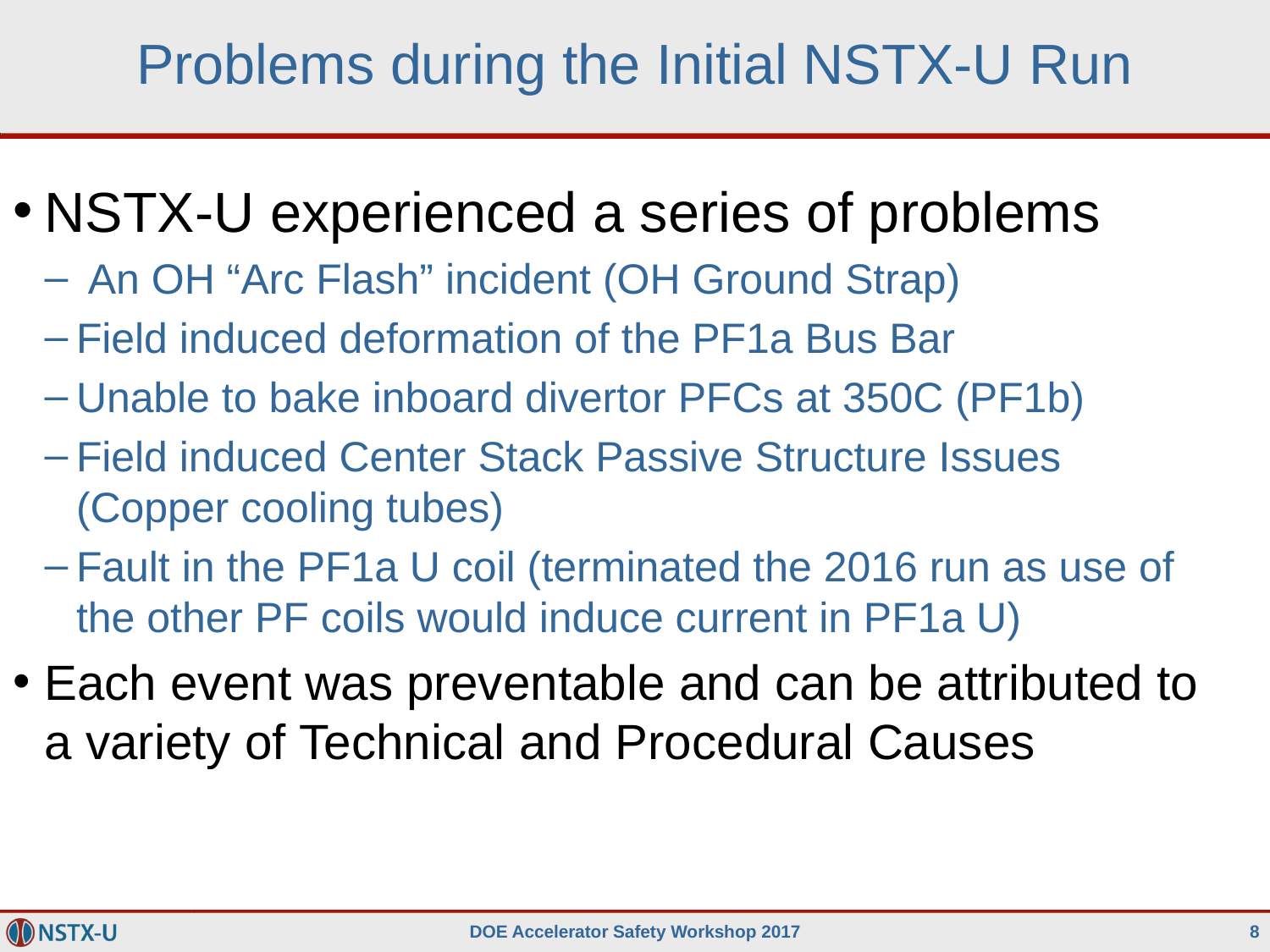

# Problems during the Initial NSTX-U Run
NSTX-U experienced a series of problems
 An OH “Arc Flash” incident (OH Ground Strap)
Field induced deformation of the PF1a Bus Bar
Unable to bake inboard divertor PFCs at 350C (PF1b)
Field induced Center Stack Passive Structure Issues (Copper cooling tubes)
Fault in the PF1a U coil (terminated the 2016 run as use of the other PF coils would induce current in PF1a U)
Each event was preventable and can be attributed to a variety of Technical and Procedural Causes